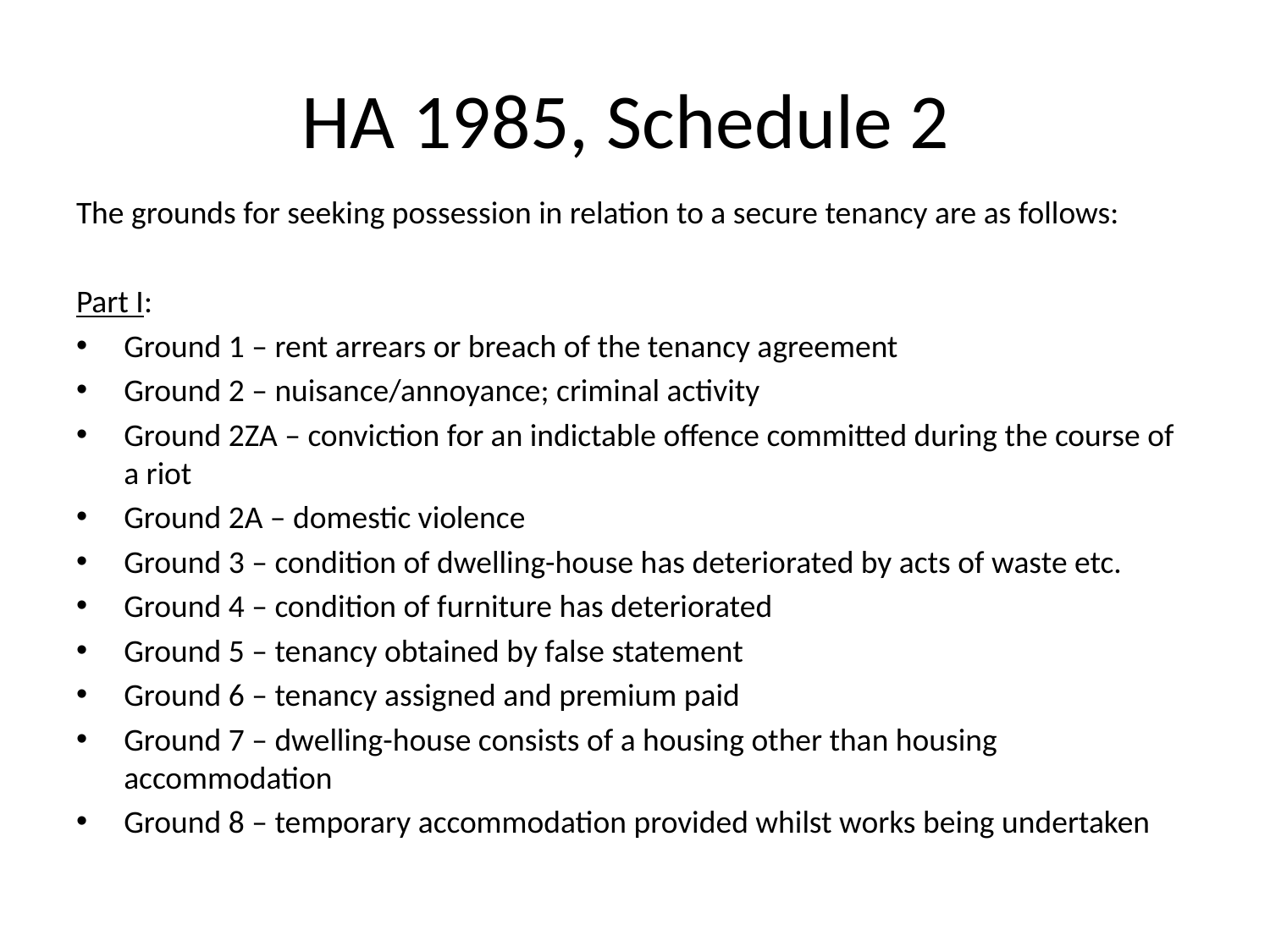

# HA 1985, Schedule 2
The grounds for seeking possession in relation to a secure tenancy are as follows:

Part I:
Ground 1 – rent arrears or breach of the tenancy agreement
Ground 2 – nuisance/annoyance; criminal activity
Ground 2ZA – conviction for an indictable offence committed during the course of a riot
Ground 2A – domestic violence
Ground 3 – condition of dwelling-house has deteriorated by acts of waste etc.
Ground 4 – condition of furniture has deteriorated
Ground 5 – tenancy obtained by false statement
Ground 6 – tenancy assigned and premium paid
Ground 7 – dwelling-house consists of a housing other than housing accommodation
Ground 8 – temporary accommodation provided whilst works being undertaken